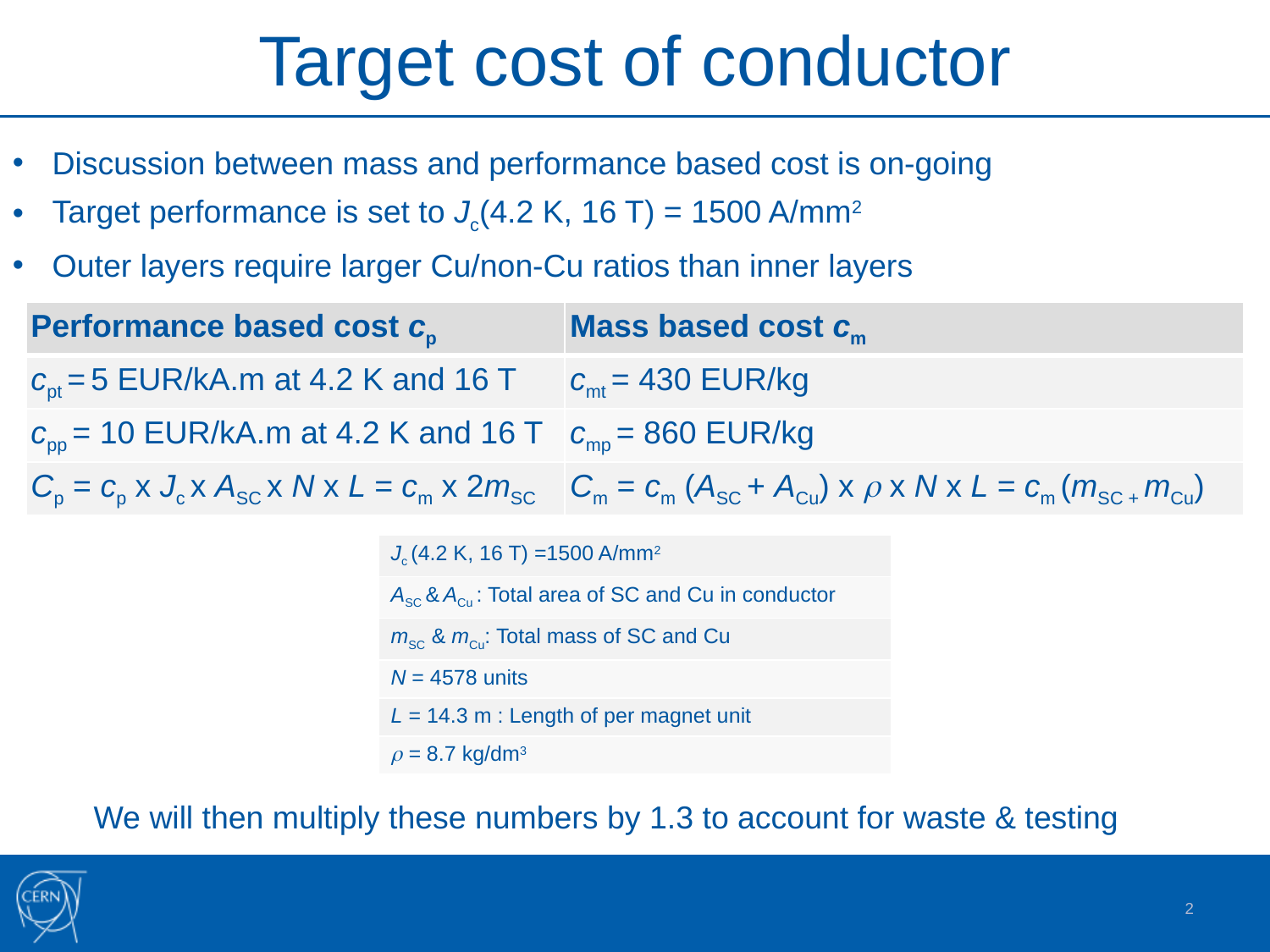

Target cost of conductor
Discussion between mass and performance based cost is on-going
Target performance is set to Jc(4.2 K, 16 T) = 1500 A/mm2
Outer layers require larger Cu/non-Cu ratios than inner layers
| Performance based cost cp | Mass based cost cm |
| --- | --- |
| cpt = 5 EUR/kA.m at 4.2 K and 16 T | cmt = 430 EUR/kg |
| cpp = 10 EUR/kA.m at 4.2 K and 16 T | cmp = 860 EUR/kg |
| Cp = cp x Jc x ASC x N x L = cm x 2mSC | Cm = cm (ASC + ACu) x ρ x N x L = cm (mSC + mCu) |
| Jc (4.2 K, 16 T) =1500 A/mm2 |
| --- |
| ASC & ACu : Total area of SC and Cu in conductor |
| mSC & mCu: Total mass of SC and Cu |
| N = 4578 units |
| L = 14.3 m : Length of per magnet unit |
| ρ = 8.7 kg/dm3 |
We will then multiply these numbers by 1.3 to account for waste & testing
2